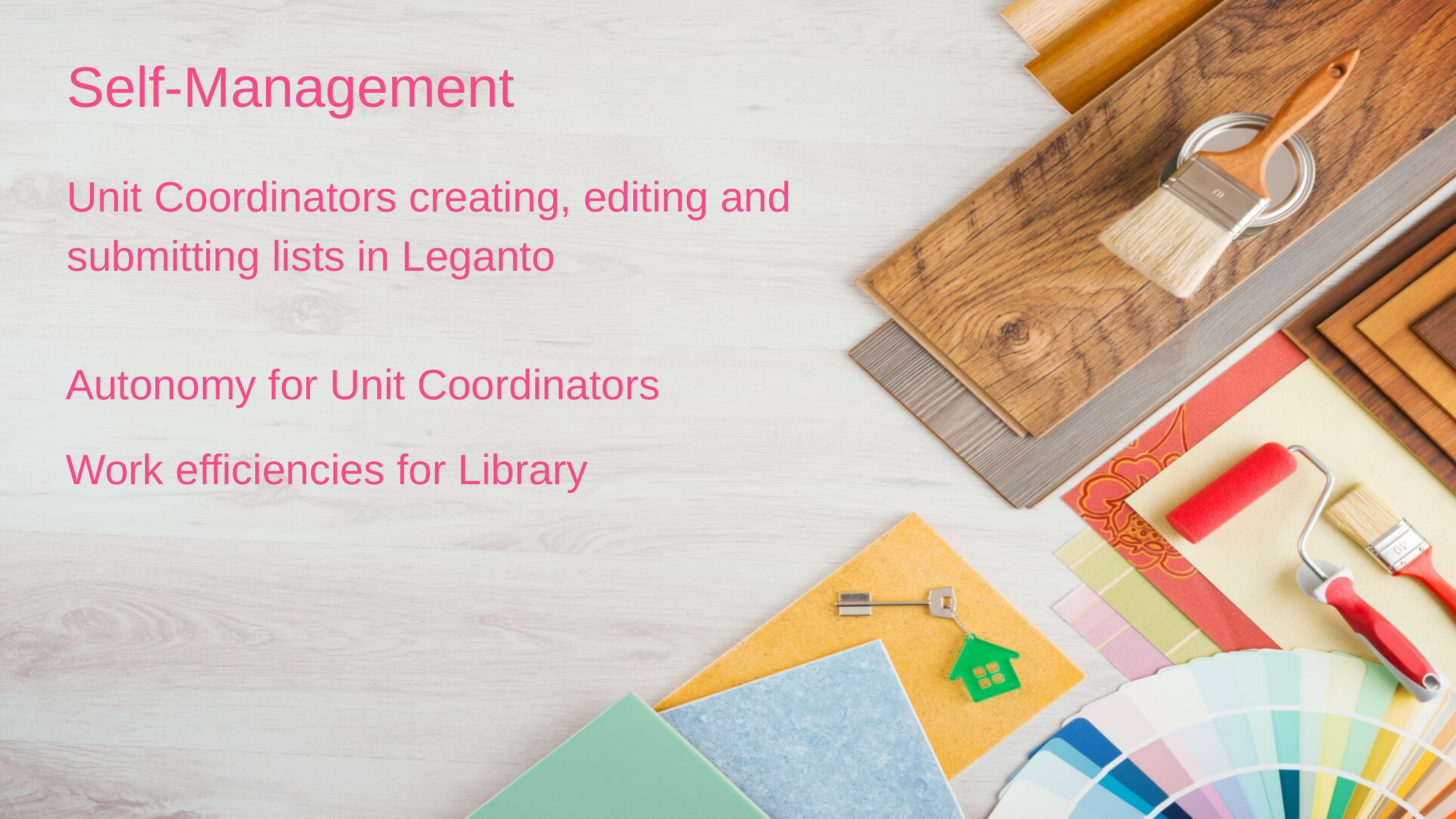

Self-Management
Unit Coordinators creating, editing and submitting lists in Leganto
Autonomy for Unit Coordinators
Work efficiencies for Library